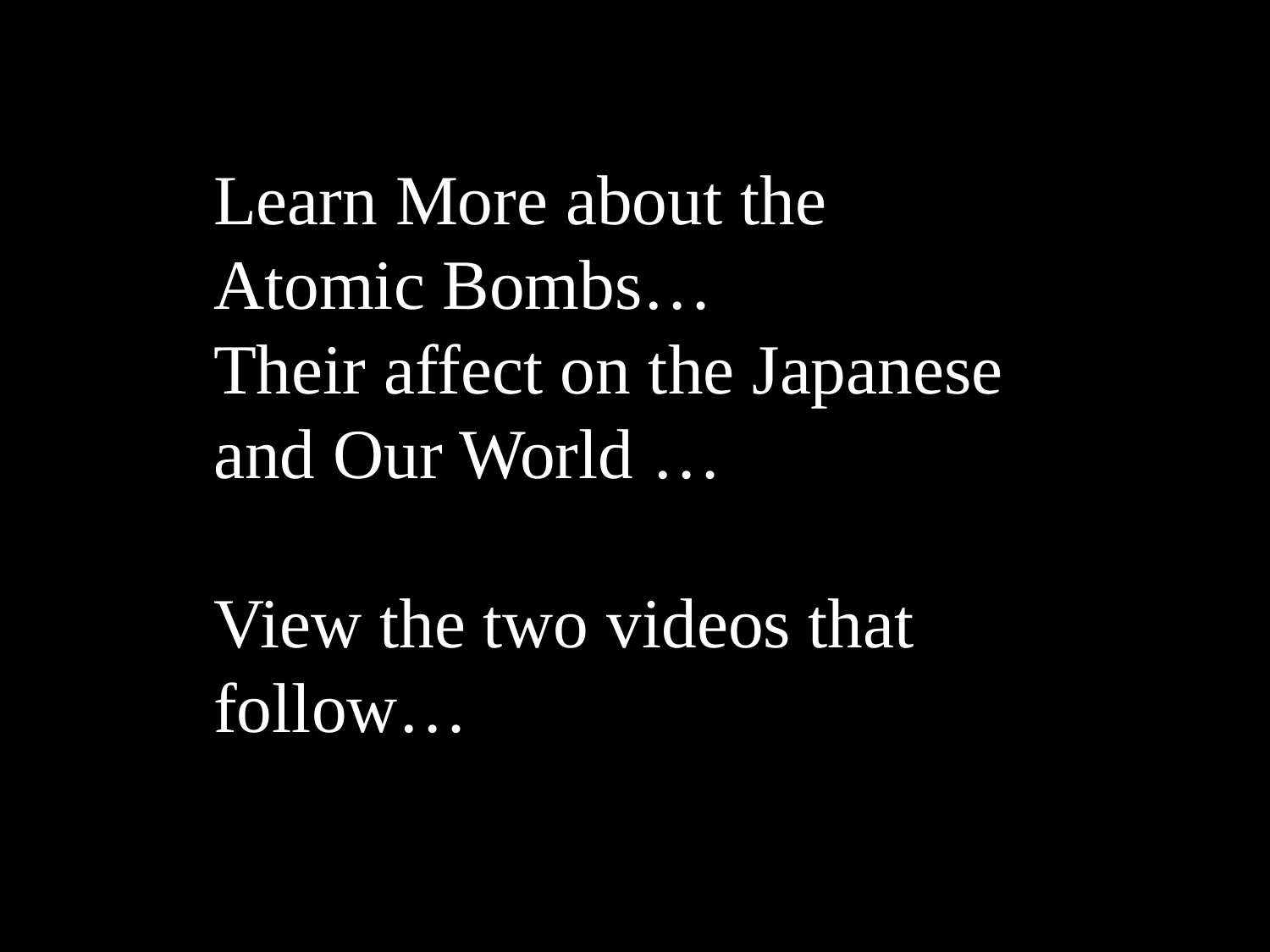

Learn More about the Atomic Bombs…
Their affect on the Japanese and Our World …

View the two videos that follow…